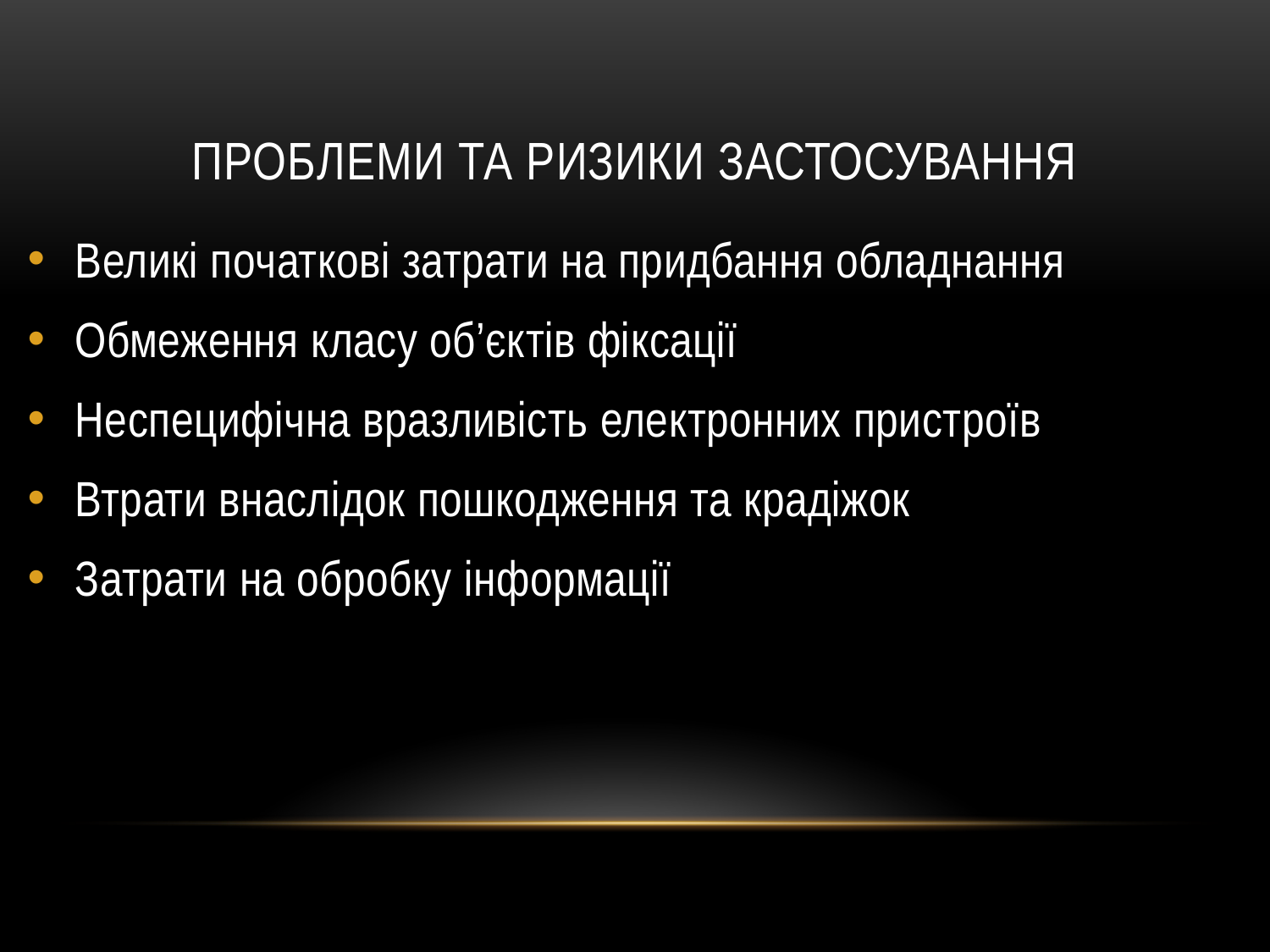

# Проблеми та ризики застосування
Великі початкові затрати на придбання обладнання
Обмеження класу об’єктів фіксації
Неспецифічна вразливість електронних пристроїв
Втрати внаслідок пошкодження та крадіжок
Затрати на обробку інформації